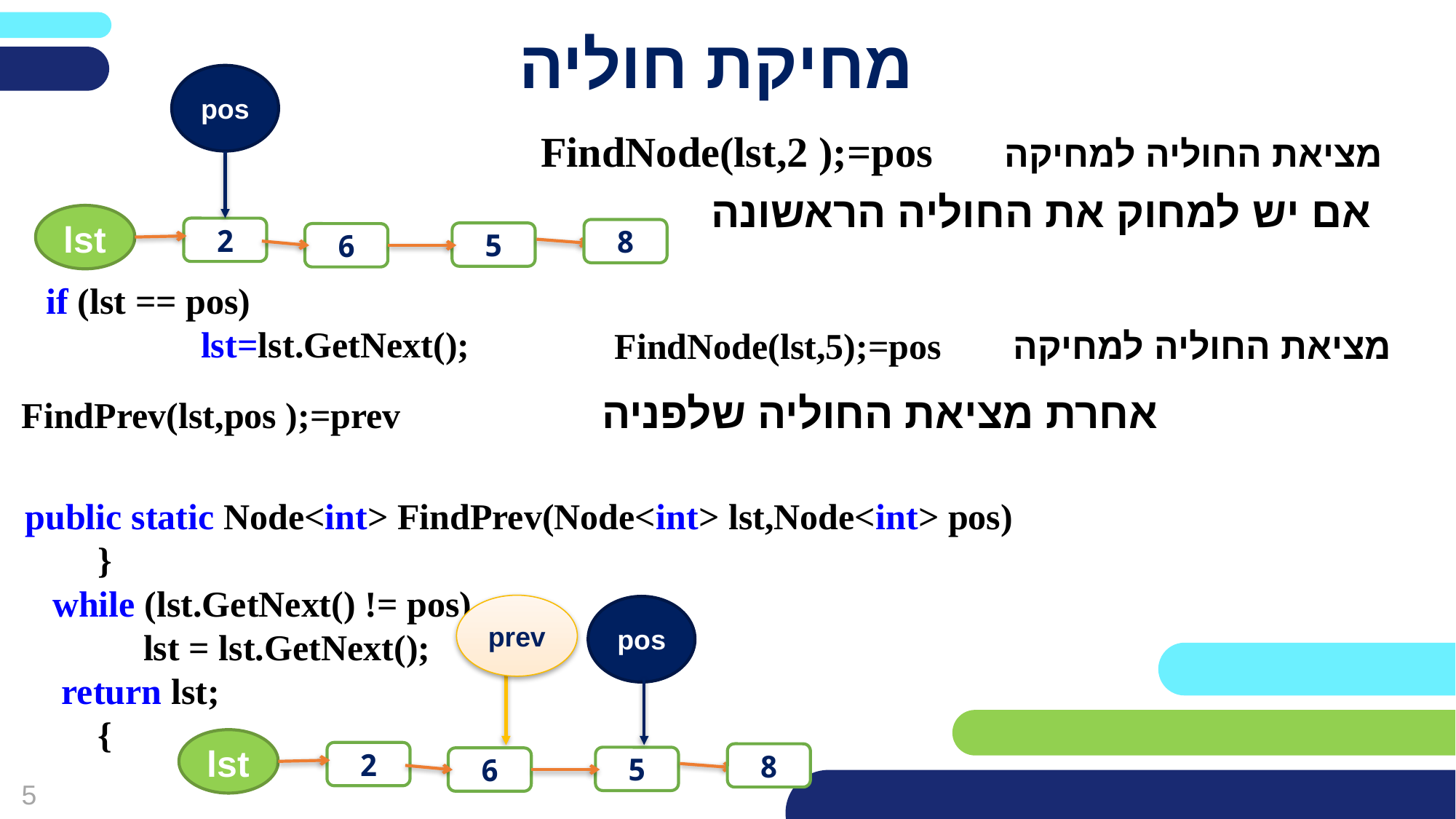

# מחיקת חוליה
pos
מציאת החוליה למחיקה       FindNode(lst,2 );=pos
 אם יש למחוק את החוליה הראשונה

lst
2
8
5
6
if (lst == pos)
                 lst=lst.GetNext();
מציאת החוליה למחיקה       FindNode(lst,5);=pos
אחרת מציאת החוליה שלפניה                 FindPrev(lst,pos );=prev
public static Node<int> FindPrev(Node<int> lst,Node<int> pos)
        }
   while (lst.GetNext() != pos)
             lst = lst.GetNext();
    return lst;
        {
prev
pos
lst
2
8
5
6